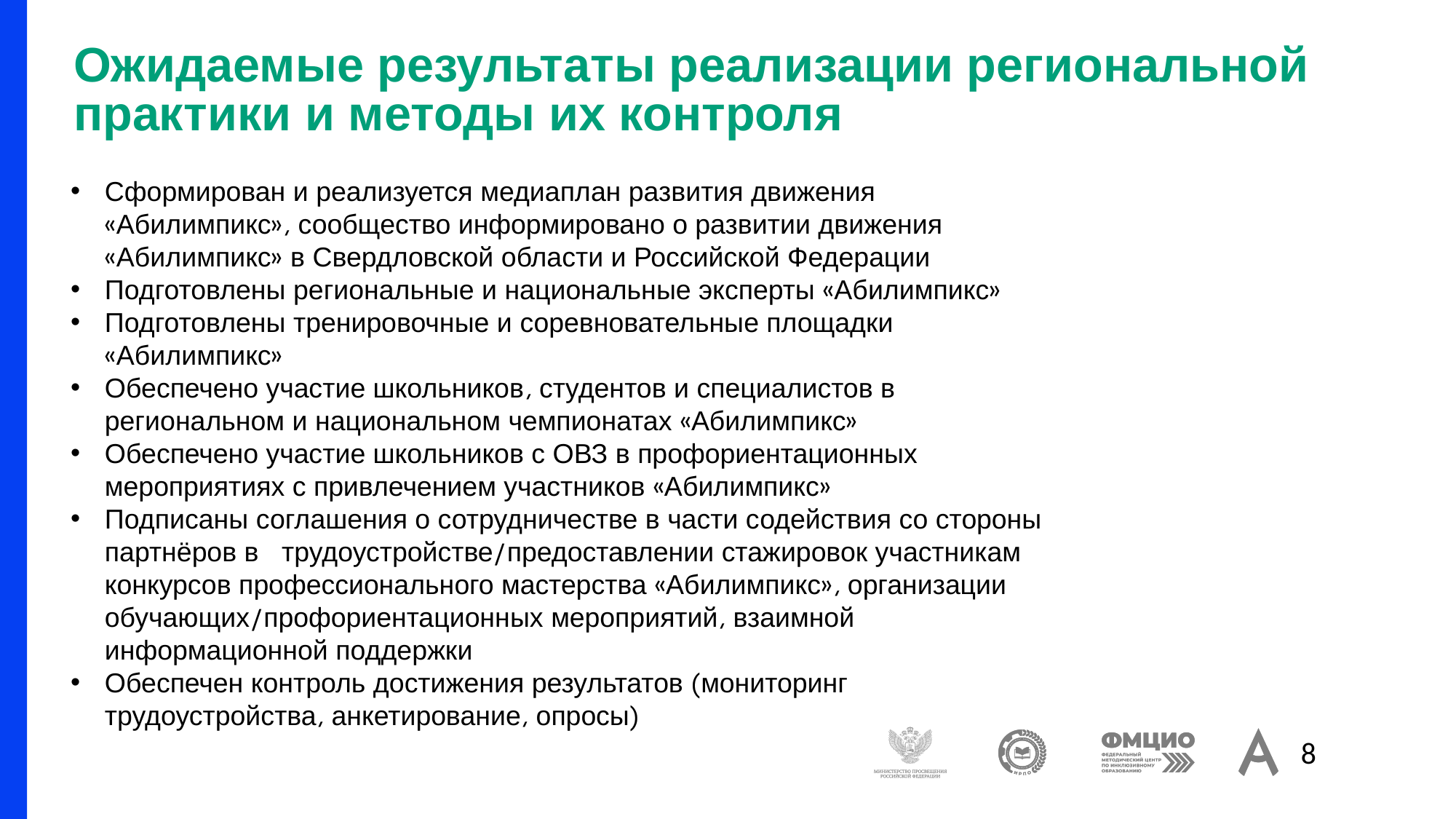

# Ожидаемые результаты реализации региональной практики и методы их контроля
Сформирован и реализуется медиаплан развития движения «Абилимпикс», сообщество информировано о развитии движения «Абилимпикс» в Свердловской области и Российской Федерации
Подготовлены региональные и национальные эксперты «Абилимпикс»
Подготовлены тренировочные и соревновательные площадки «Абилимпикс»
Обеспечено участие школьников, студентов и специалистов в региональном и национальном чемпионатах «Абилимпикс»
Обеспечено участие школьников с ОВЗ в профориентационных мероприятиях с привлечением участников «Абилимпикс»
Подписаны соглашения о сотрудничестве в части содействия со стороны партнёров в   трудоустройстве/предоставлении стажировок участникам конкурсов профессионального мастерства «Абилимпикс», организации обучающих/профориентационных мероприятий, взаимной информационной поддержки
Обеспечен контроль достижения результатов (мониторинг трудоустройства, анкетирование, опросы)